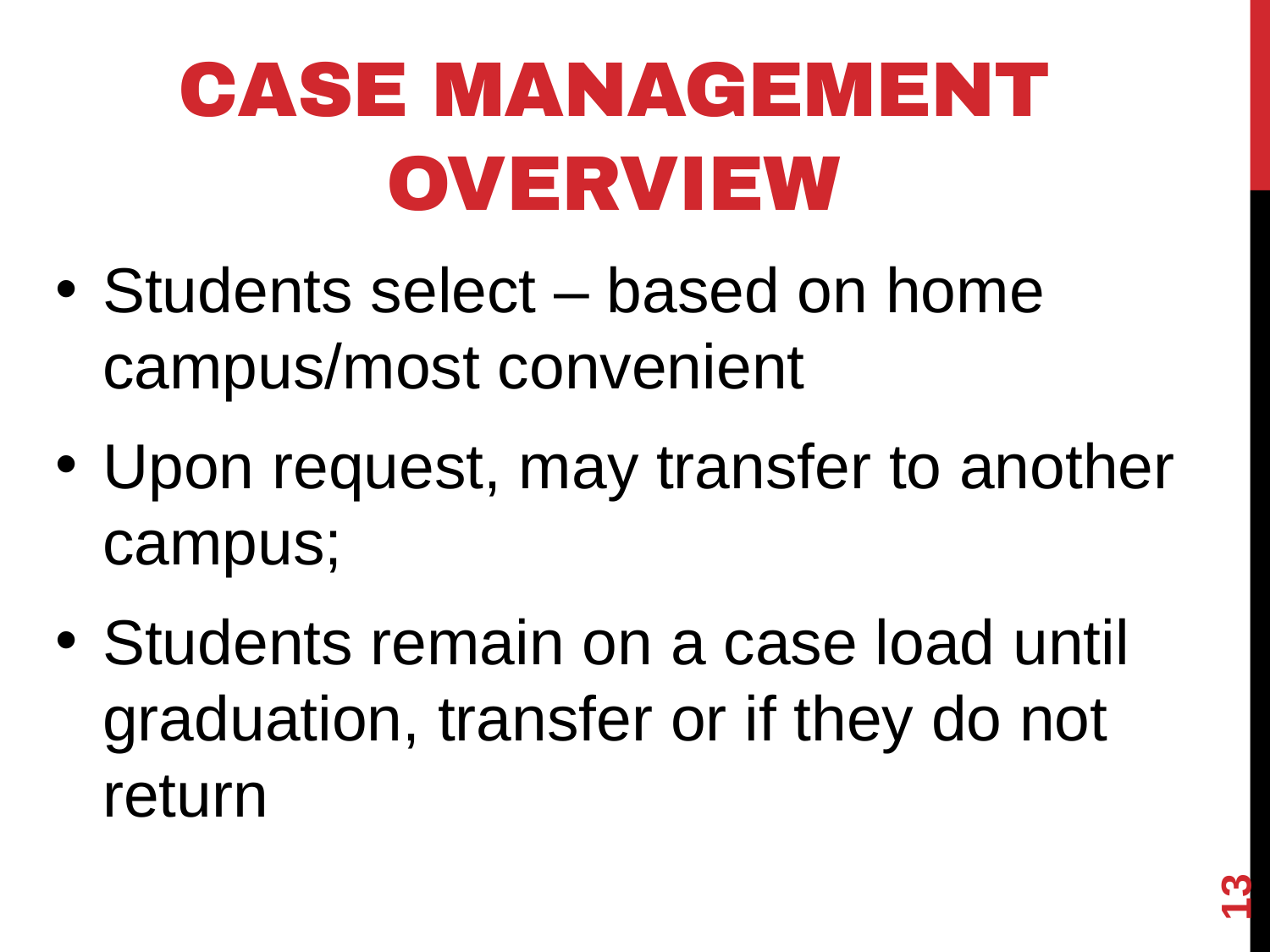

# CASE management OVERVIEW
Students select – based on home campus/most convenient
Upon request, may transfer to another campus;
Students remain on a case load until graduation, transfer or if they do not return

13